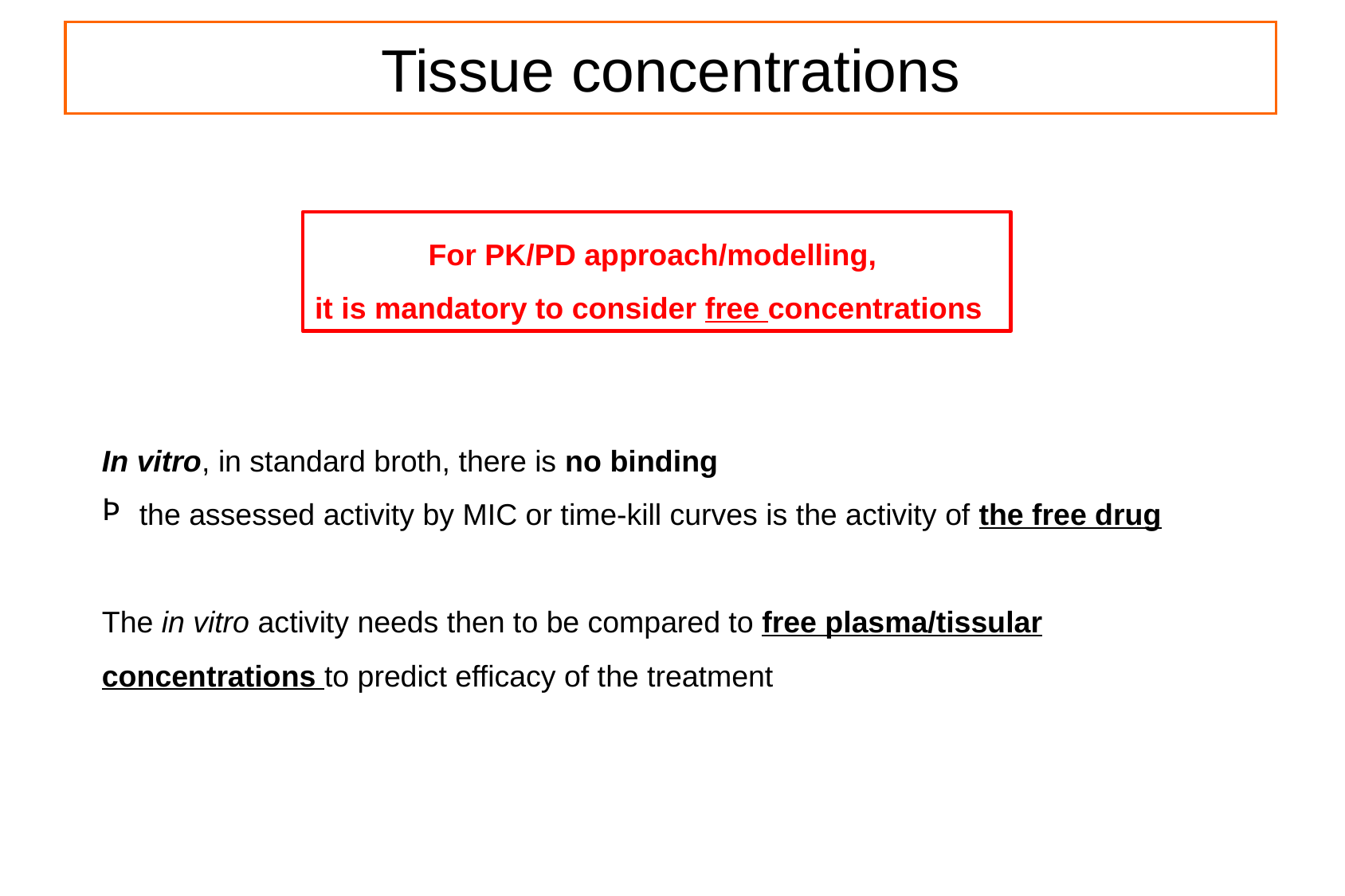

Tissue concentrations
For PK/PD approach/modelling,
it is mandatory to consider free concentrations
In vitro, in standard broth, there is no binding
the assessed activity by MIC or time-kill curves is the activity of the free drug

The in vitro activity needs then to be compared to free plasma/tissular concentrations to predict efficacy of the treatment